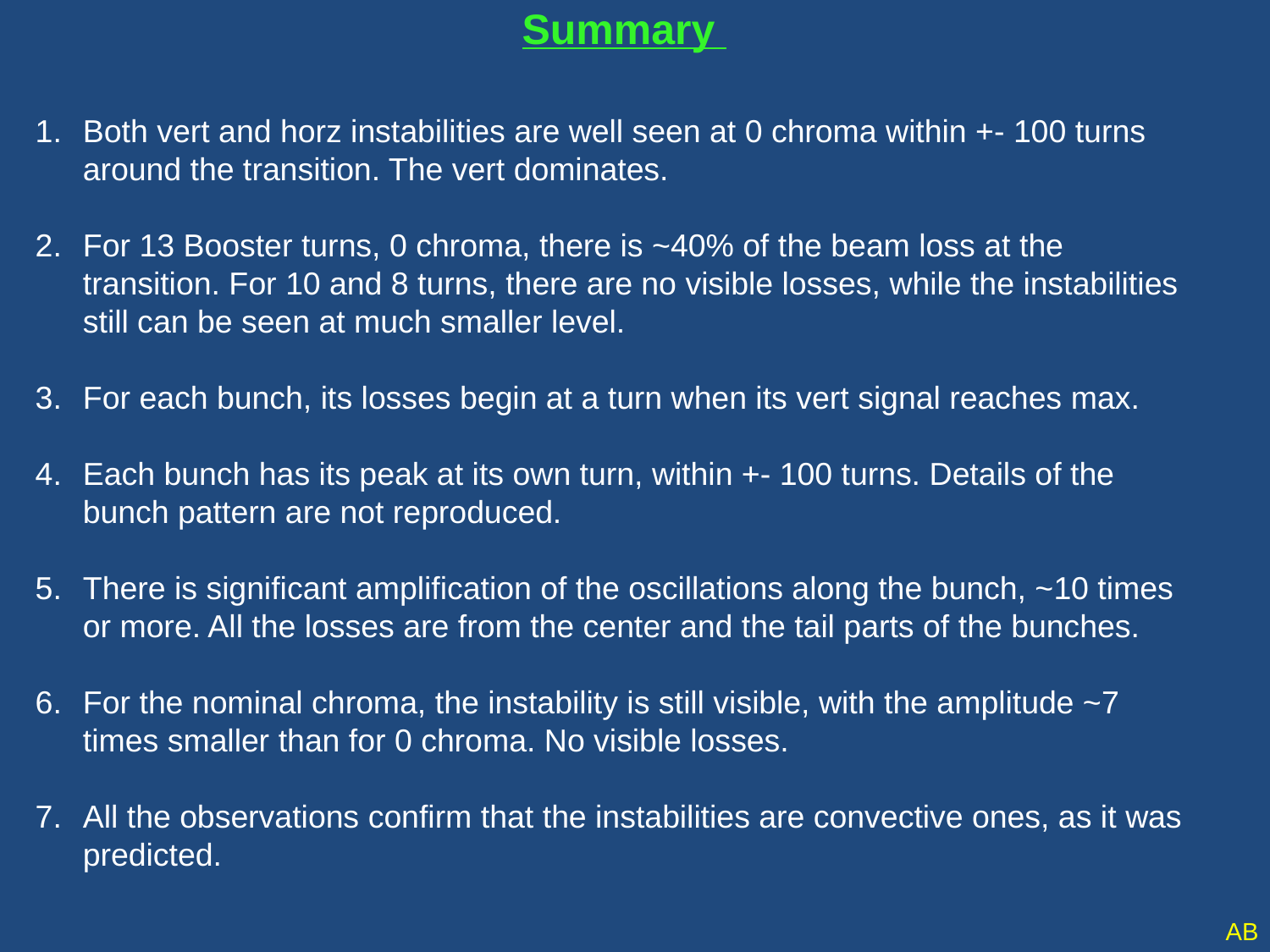

# Summary
Both vert and horz instabilities are well seen at 0 chroma within +- 100 turns around the transition. The vert dominates.

For 13 Booster turns, 0 chroma, there is ~40% of the beam loss at the transition. For 10 and 8 turns, there are no visible losses, while the instabilities still can be seen at much smaller level.

For each bunch, its losses begin at a turn when its vert signal reaches max.

Each bunch has its peak at its own turn, within +- 100 turns. Details of the bunch pattern are not reproduced.

There is significant amplification of the oscillations along the bunch, ~10 times or more. All the losses are from the center and the tail parts of the bunches.

For the nominal chroma, the instability is still visible, with the amplitude ~7 times smaller than for 0 chroma. No visible losses.

All the observations confirm that the instabilities are convective ones, as it was predicted.
AB